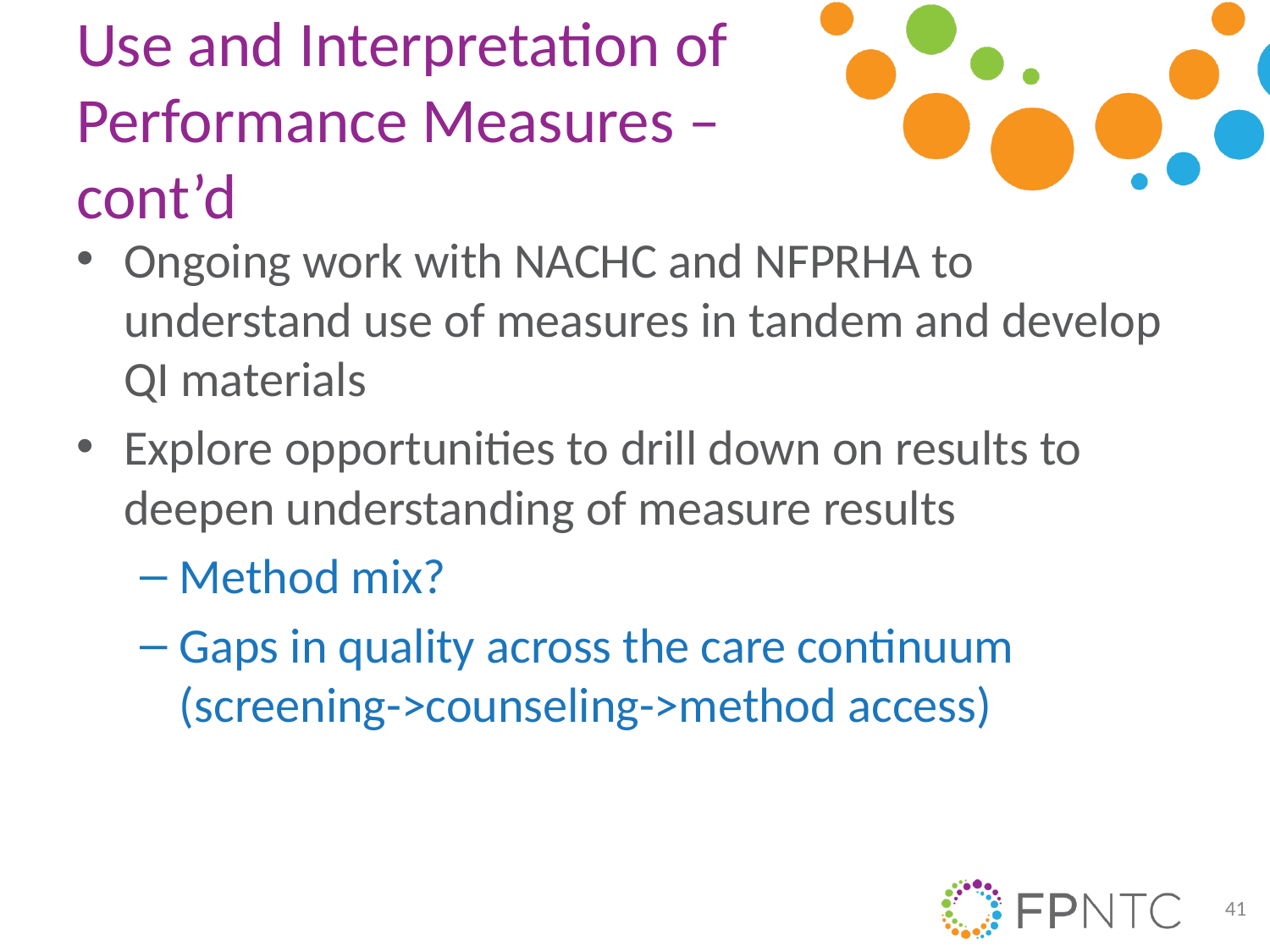

# Use and Interpretation of Performance Measures – cont’d
Ongoing work with NACHC and NFPRHA to understand use of measures in tandem and develop QI materials
Explore opportunities to drill down on results to deepen understanding of measure results
Method mix?
Gaps in quality across the care continuum (screening->counseling->method access)

41